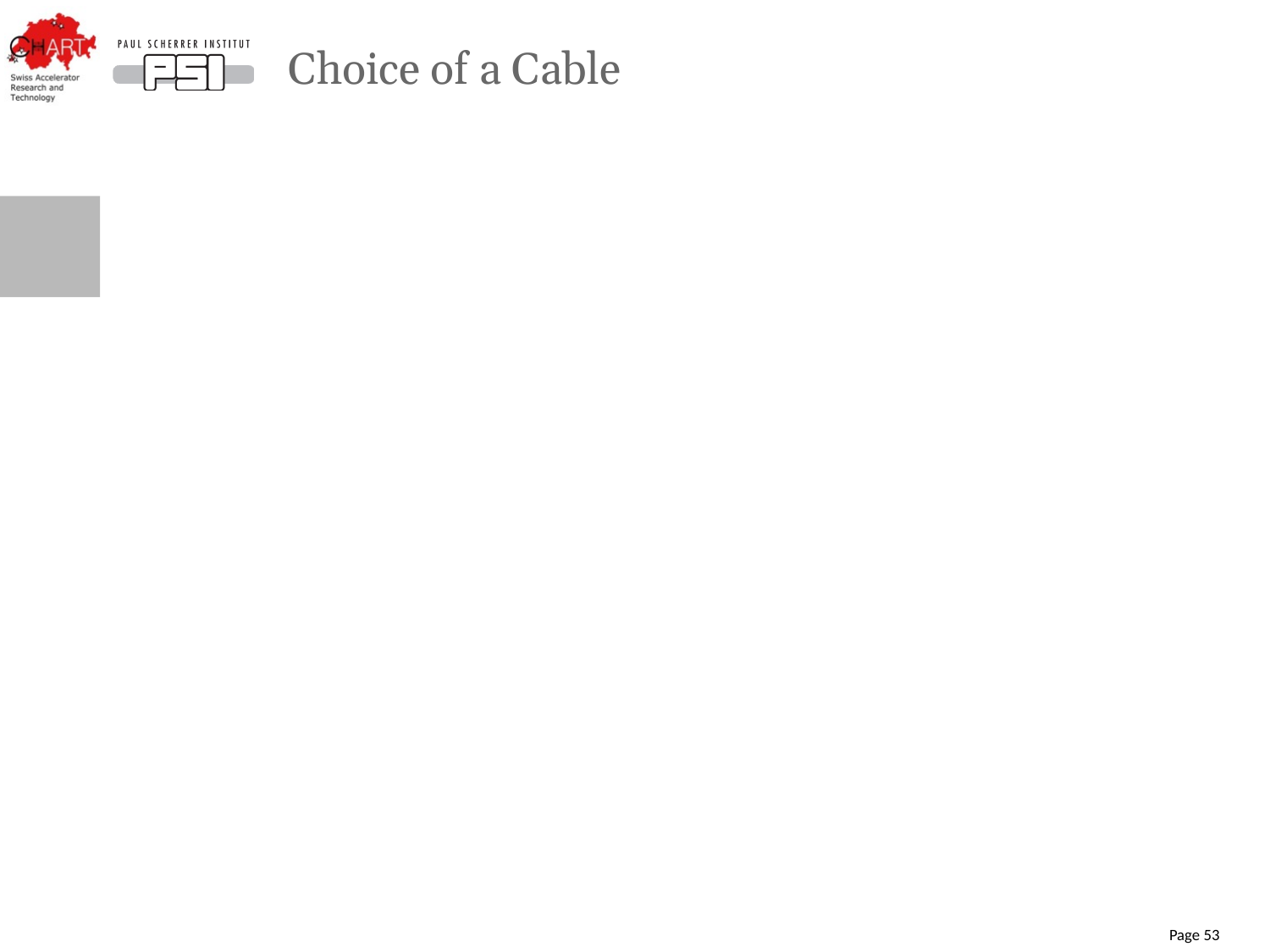

# Choice of a Cable

Page 53